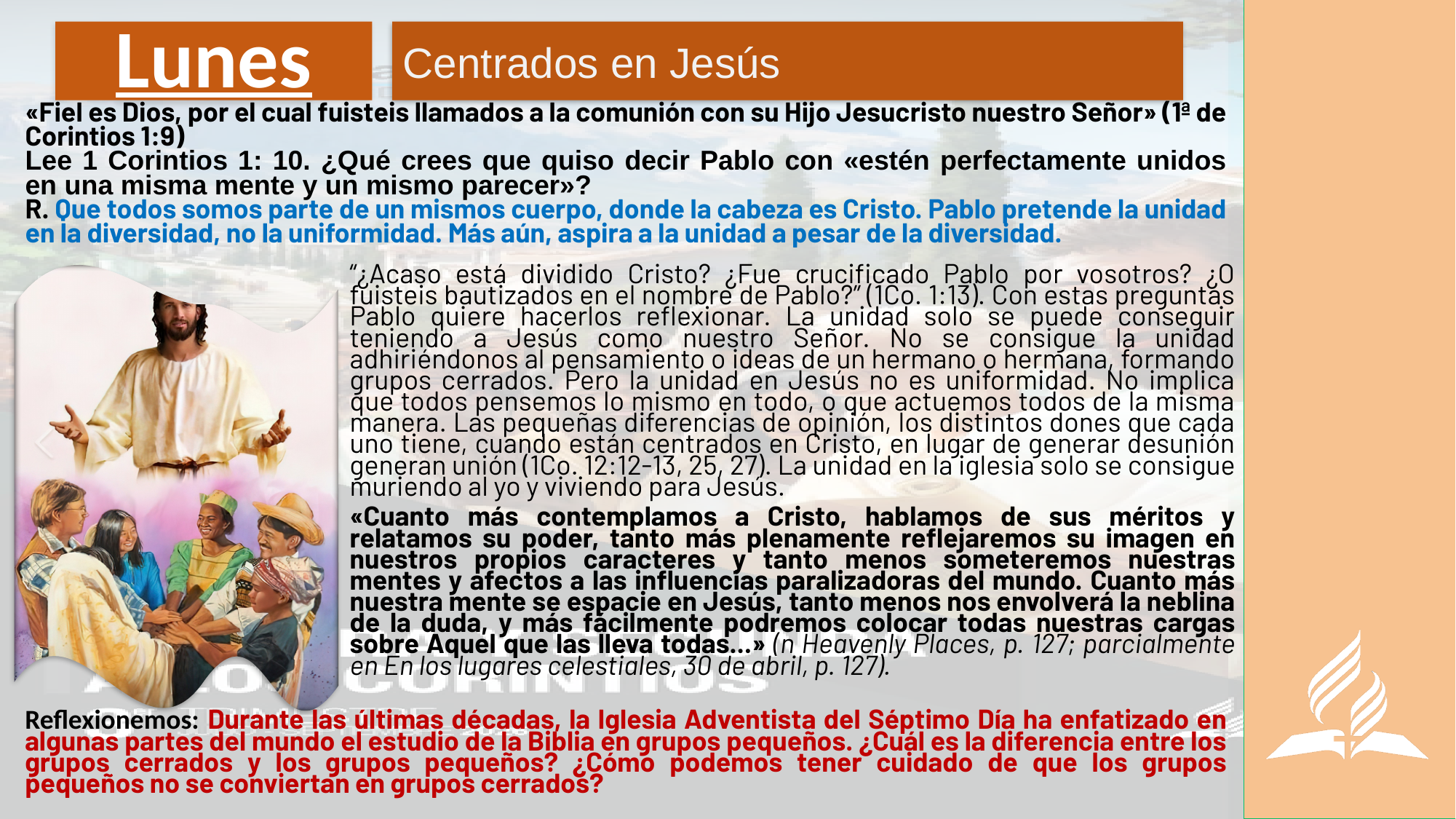

# Lunes
Centrados en Jesús
«Fiel es Dios, por el cual fuisteis llamados a la comunión con su Hijo Jesucristo nuestro Señor» (1ª de Corintios 1:9)
Lee 1 Corintios 1: 10. ¿Qué crees que quiso decir Pablo con «estén perfectamente unidos en una misma mente y un mismo parecer»?
R. Que todos somos parte de un mismos cuerpo, donde la cabeza es Cristo. Pablo pretende la unidad en la diversidad, no la uniformidad. Más aún, aspira a la unidad a pesar de la diversidad.

“¿Acaso está dividido Cristo? ¿Fue crucificado Pablo por vosotros? ¿O fuisteis bautizados en el nombre de Pablo?” (1Co. 1:13). Con estas preguntas Pablo quiere hacerlos reflexionar. La unidad solo se puede conseguir teniendo a Jesús como nuestro Señor. No se consigue la unidad adhiriéndonos al pensamiento o ideas de un hermano o hermana, formando grupos cerrados. Pero la unidad en Jesús no es uniformidad. No implica que todos pensemos lo mismo en todo, o que actuemos todos de la misma manera. Las pequeñas diferencias de opinión, los distintos dones que cada uno tiene, cuando están centrados en Cristo, en lugar de generar desunión generan unión (1Co. 12:12-13, 25, 27). La unidad en la iglesia solo se consigue muriendo al yo y viviendo para Jesús.
«Cuanto más contemplamos a Cristo, hablamos de sus méritos y relatamos su poder, tanto más plenamente reflejaremos su imagen en nuestros propios caracteres y tanto menos someteremos nuestras mentes y afectos a las influencias paralizadoras del mundo. Cuanto más nuestra mente se espacie en Jesús, tanto menos nos envolverá la neblina de la duda, y más fácilmente podremos colocar todas nuestras cargas sobre Aquel que las lleva todas...» (n Heavenly Places, p. 127; parcialmente en En los lugares celestiales, 30 de abril, p. 127).

Reflexionemos: Durante las últimas décadas, la Iglesia Adventista del Séptimo Día ha enfatizado en algunas partes del mundo el estudio de la Biblia en grupos pequeños. ¿Cuál es la diferencia entre los grupos cerrados y los grupos pequeños? ¿Cómo podemos tener cuidado de que los grupos pequeños no se conviertan en grupos cerrados?